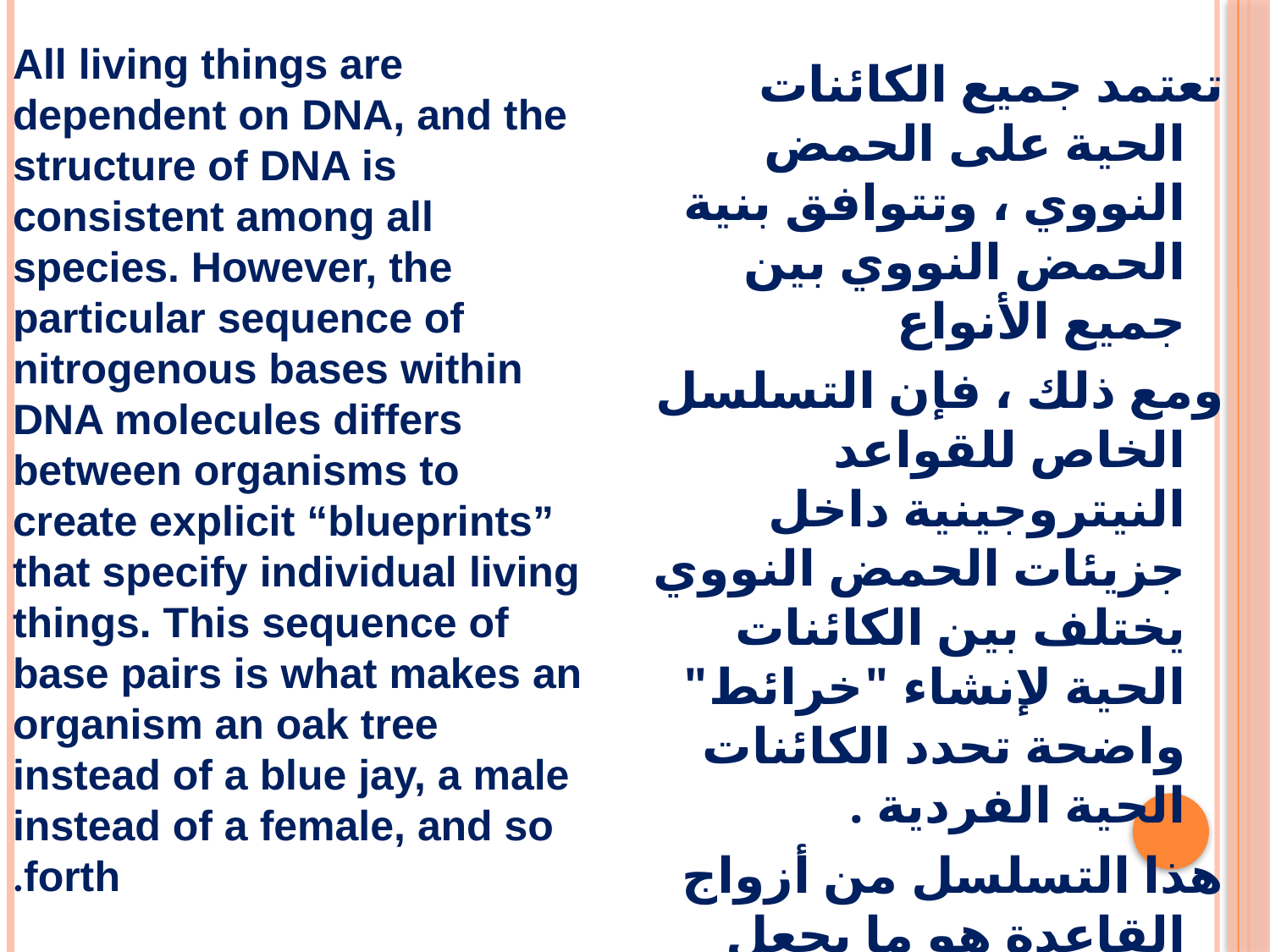

All living things are dependent on DNA, and the structure of DNA is consistent among all species. However, the particular sequence of nitrogenous bases within DNA molecules differs between organisms to create explicit “blueprints” that specify individual living things. This sequence of base pairs is what makes an organism an oak tree instead of a blue jay, a male instead of a female, and so forth.
تعتمد جميع الكائنات الحية على الحمض النووي ، وتتوافق بنية الحمض النووي بين جميع الأنواع
ومع ذلك ، فإن التسلسل الخاص للقواعد النيتروجينية داخل جزيئات الحمض النووي يختلف بين الكائنات الحية لإنشاء "خرائط" واضحة تحدد الكائنات الحية الفردية .
هذا التسلسل من أزواج القاعدة هو ما يجعل الكائن الحي شجرة بلوط بدلاً من الزهرة الزرقاء ، والذكر بدلاً من الأنثى ، وما إلى ذلك .